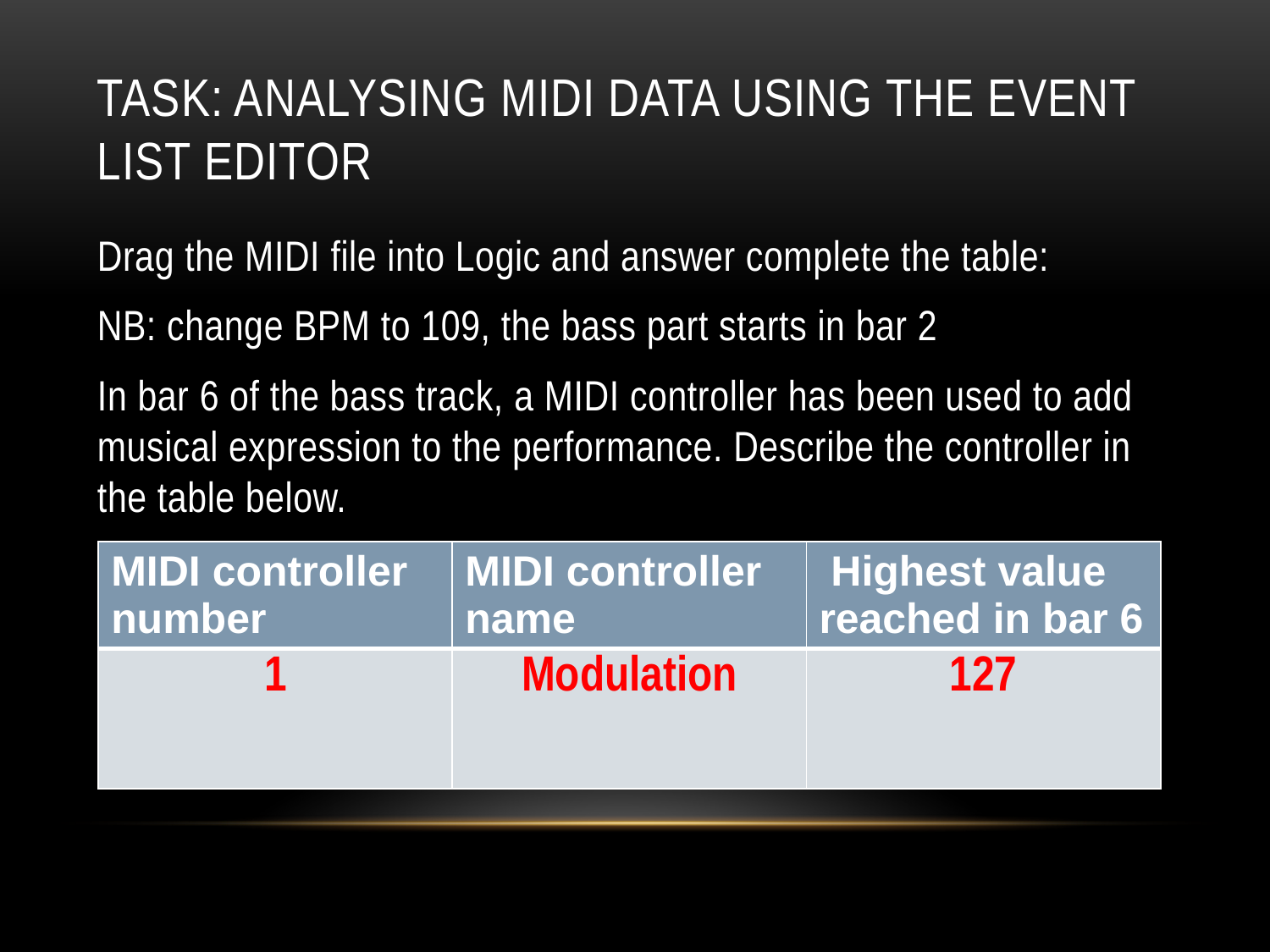

# TASK: ANALYSING MIDI DATA using the event list editor
Drag the MIDI file into Logic and answer complete the table:
NB: change BPM to 109, the bass part starts in bar 2
In bar 6 of the bass track, a MIDI controller has been used to add musical expression to the performance. Describe the controller in the table below.

| MIDI controller number | MIDI controller name | Highest value reached in bar 6 |
| --- | --- | --- |
| 1 | Modulation | 127 |